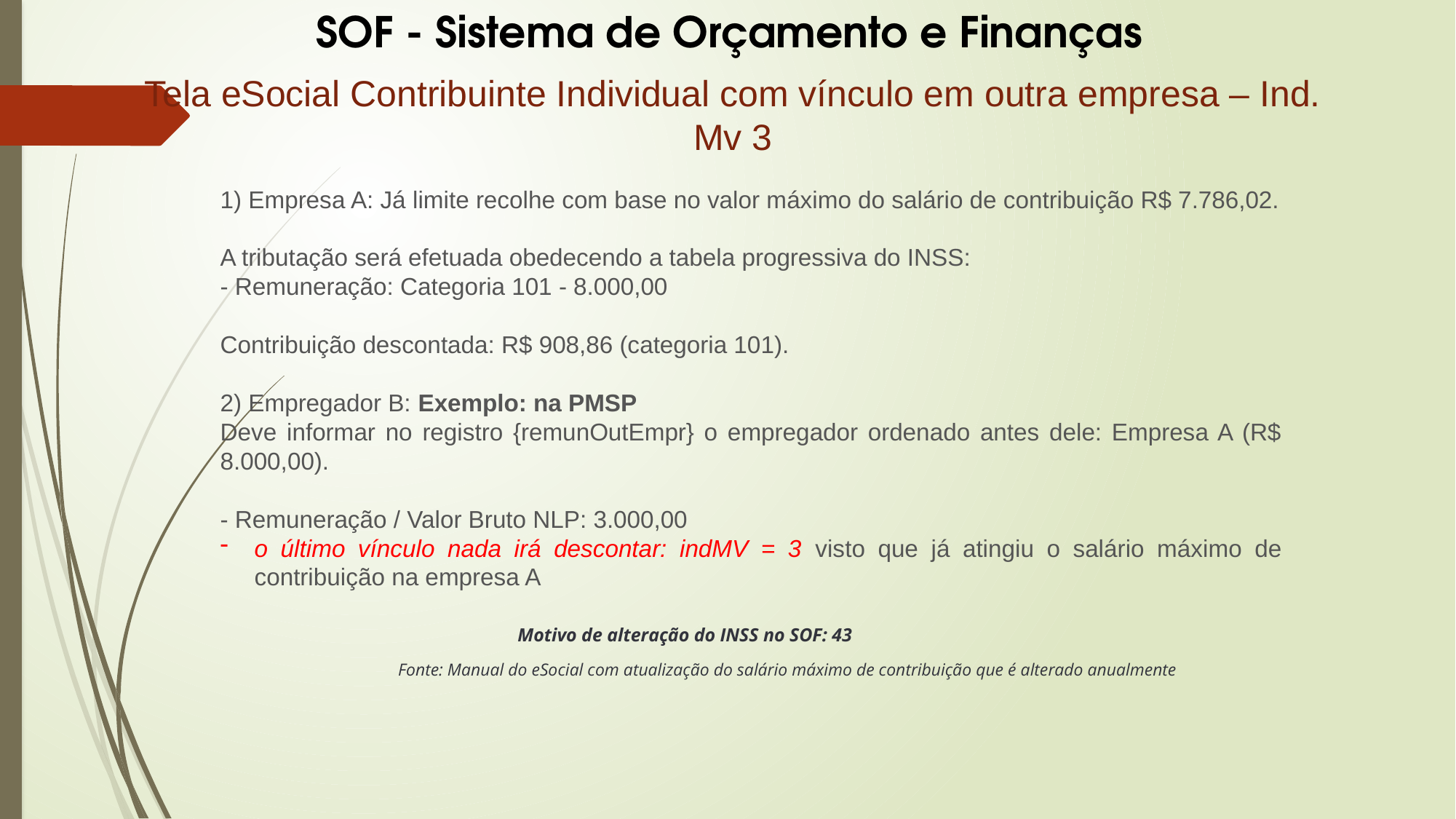

SOF - Sistema de Orçamento e Finanças
Tela eSocial Contribuinte Individual com vínculo em outra empresa – Ind. Mv 3
1) Empresa A: Já limite recolhe com base no valor máximo do salário de contribuição R$ 7.786,02.
A tributação será efetuada obedecendo a tabela progressiva do INSS:
- Remuneração: Categoria 101 - 8.000,00

Contribuição descontada: R$ 908,86 (categoria 101).

2) Empregador B: Exemplo: na PMSP
Deve informar no registro {remunOutEmpr} o empregador ordenado antes dele: Empresa A (R$ 8.000,00).

- Remuneração / Valor Bruto NLP: 3.000,00
o último vínculo nada irá descontar: indMV = 3 visto que já atingiu o salário máximo de contribuição na empresa A
Motivo de alteração do INSS no SOF: 43
Fonte: Manual do eSocial com atualização do salário máximo de contribuição que é alterado anualmente